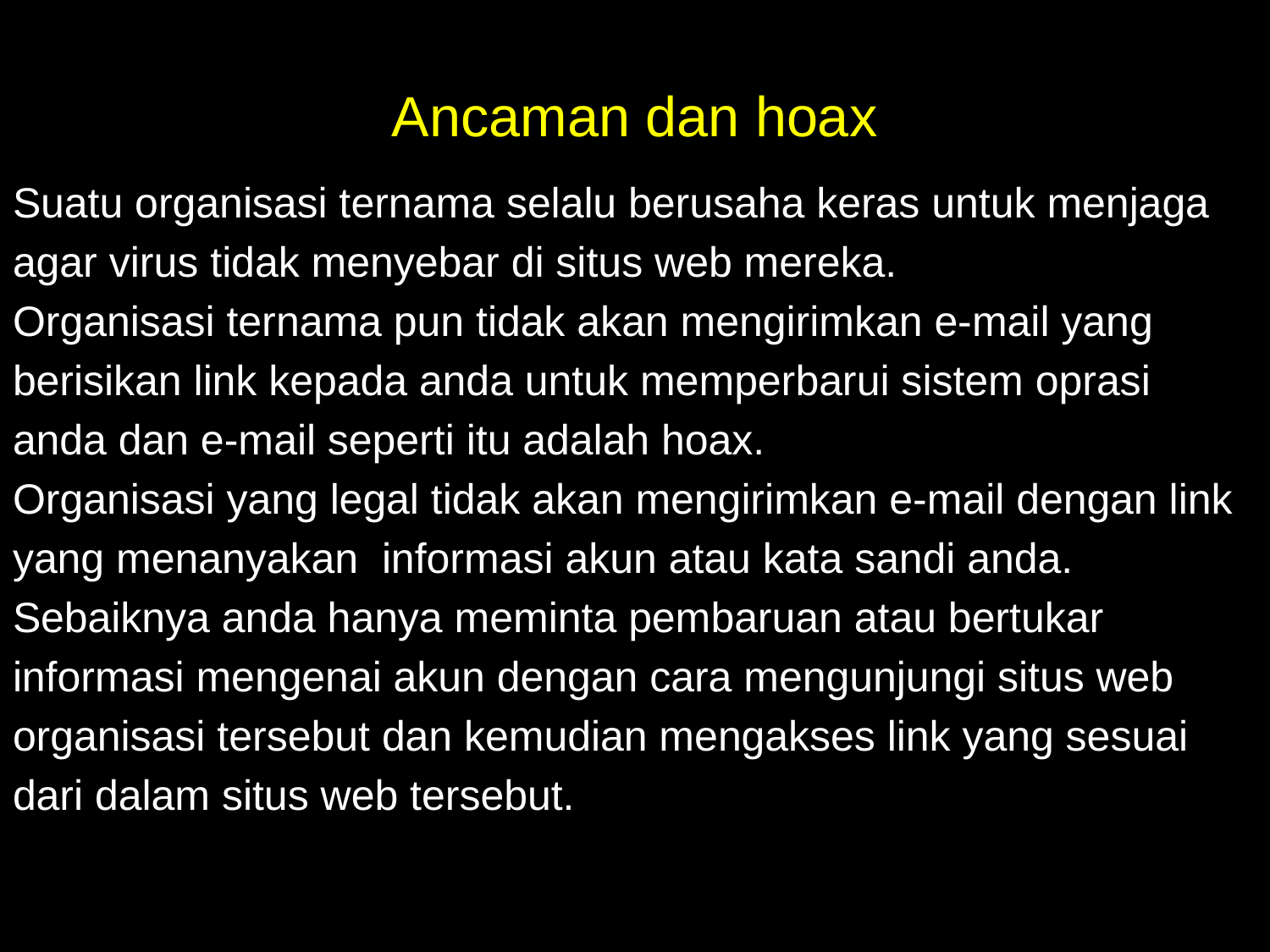

# Ancaman dan hoax
Suatu organisasi ternama selalu berusaha keras untuk menjaga
agar virus tidak menyebar di situs web mereka.
Organisasi ternama pun tidak akan mengirimkan e-mail yang
berisikan link kepada anda untuk memperbarui sistem oprasi
anda dan e-mail seperti itu adalah hoax.
Organisasi yang legal tidak akan mengirimkan e-mail dengan link
yang menanyakan  informasi akun atau kata sandi anda.
Sebaiknya anda hanya meminta pembaruan atau bertukar
informasi mengenai akun dengan cara mengunjungi situs web
organisasi tersebut dan kemudian mengakses link yang sesuai
dari dalam situs web tersebut.